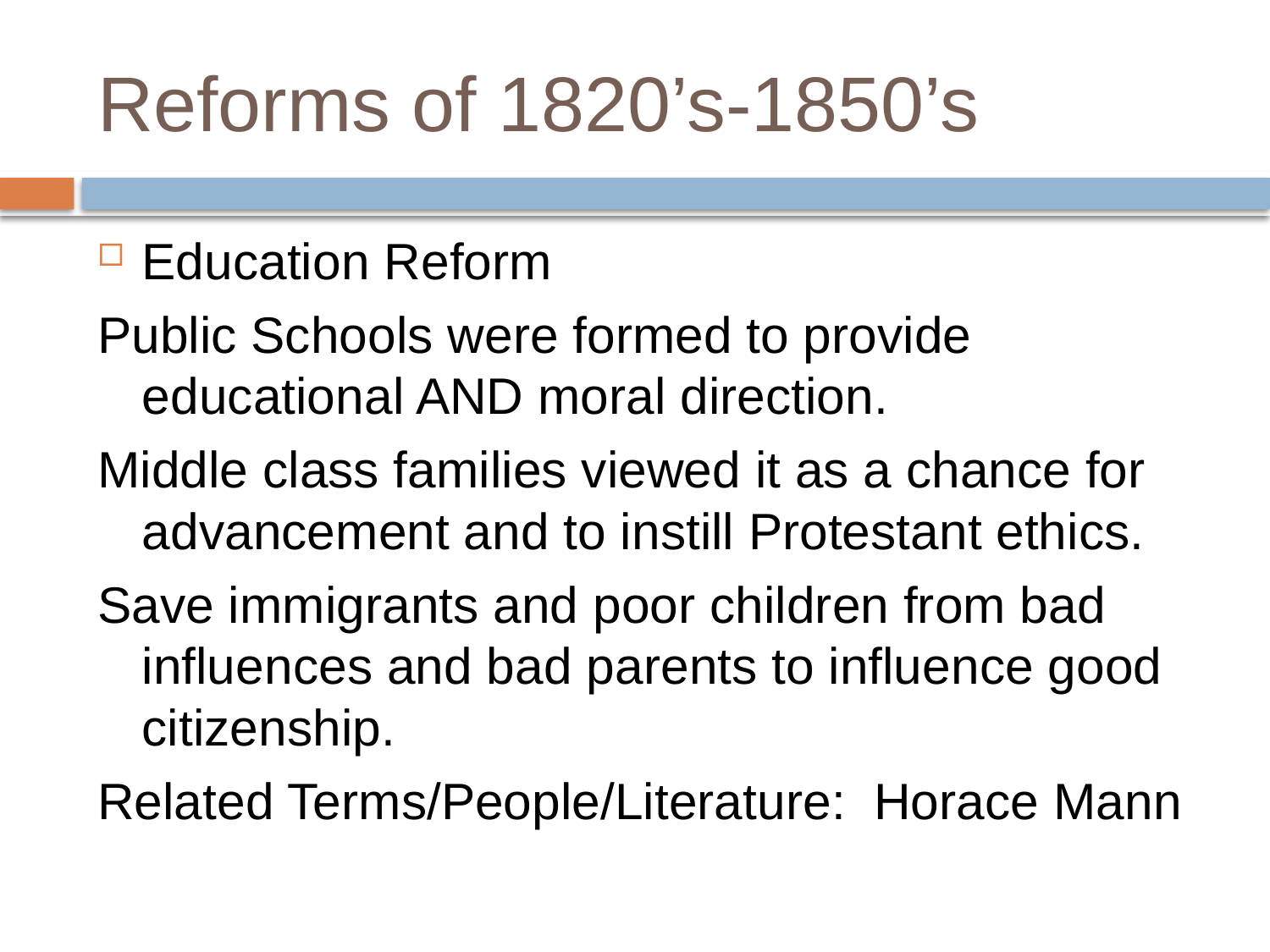

# Reforms of 1820’s-1850’s
Education Reform
Public Schools were formed to provide educational AND moral direction.
Middle class families viewed it as a chance for advancement and to instill Protestant ethics.
Save immigrants and poor children from bad influences and bad parents to influence good citizenship.
Related Terms/People/Literature:  Horace Mann